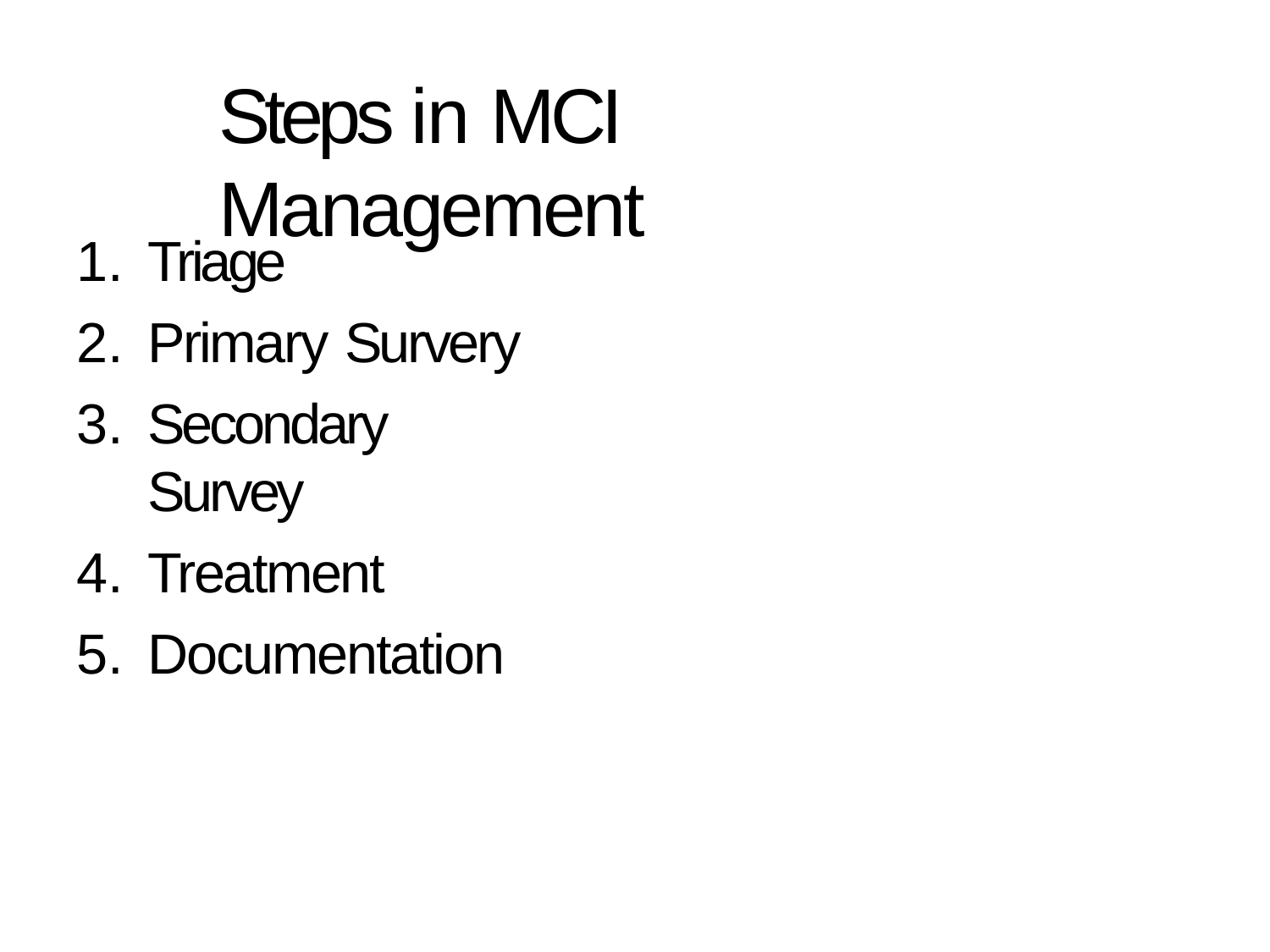

# Steps in MCI Management
Triage
Primary Survery
Secondary Survey
Treatment
Documentation